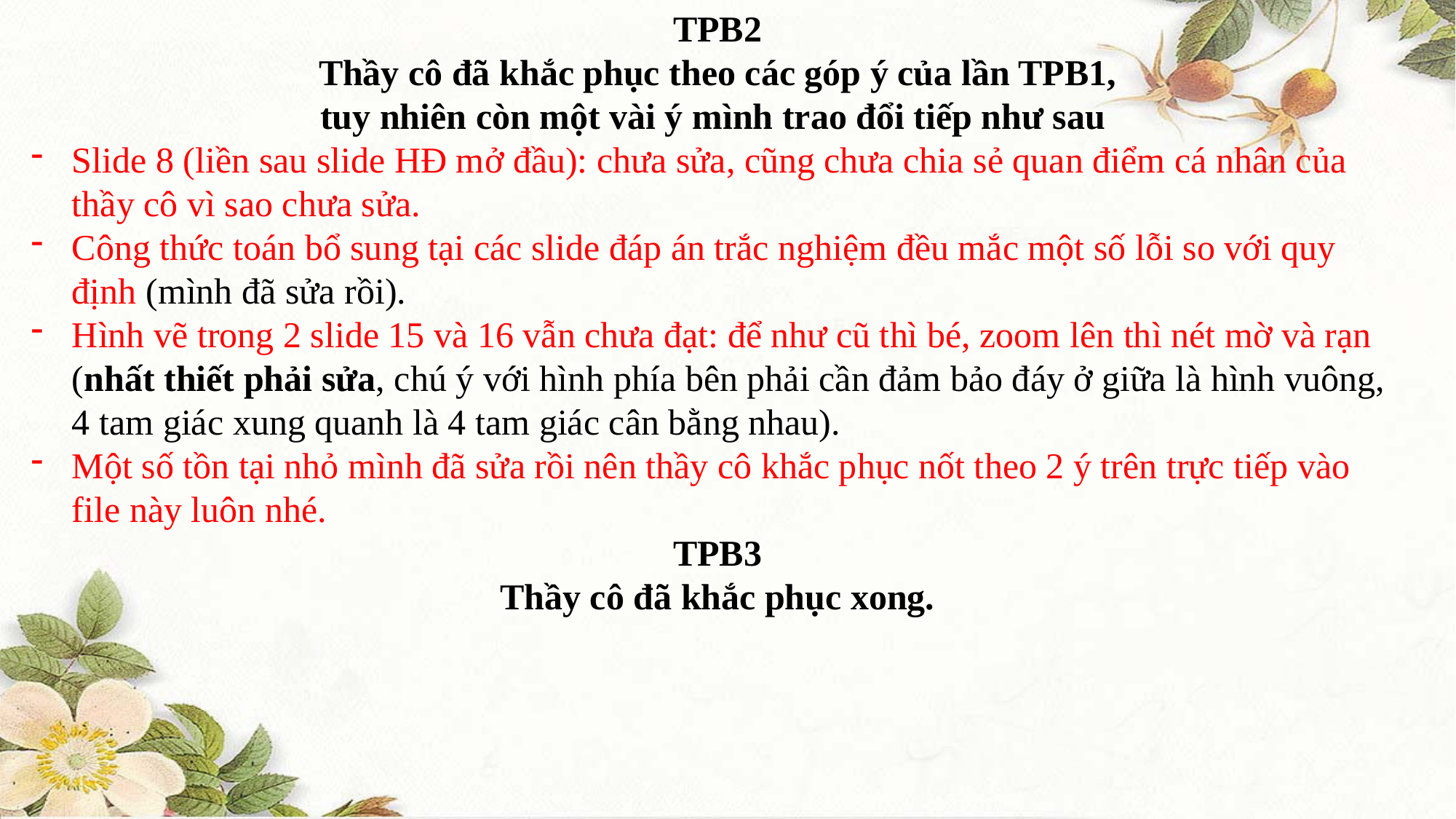

TPB2
Thầy cô đã khắc phục theo các góp ý của lần TPB1,
tuy nhiên còn một vài ý mình trao đổi tiếp như sau
Slide 8 (liền sau slide HĐ mở đầu): chưa sửa, cũng chưa chia sẻ quan điểm cá nhân của thầy cô vì sao chưa sửa.
Công thức toán bổ sung tại các slide đáp án trắc nghiệm đều mắc một số lỗi so với quy định (mình đã sửa rồi).
Hình vẽ trong 2 slide 15 và 16 vẫn chưa đạt: để như cũ thì bé, zoom lên thì nét mờ và rạn (nhất thiết phải sửa, chú ý với hình phía bên phải cần đảm bảo đáy ở giữa là hình vuông, 4 tam giác xung quanh là 4 tam giác cân bằng nhau).
Một số tồn tại nhỏ mình đã sửa rồi nên thầy cô khắc phục nốt theo 2 ý trên trực tiếp vào file này luôn nhé.
TPB3
Thầy cô đã khắc phục xong.